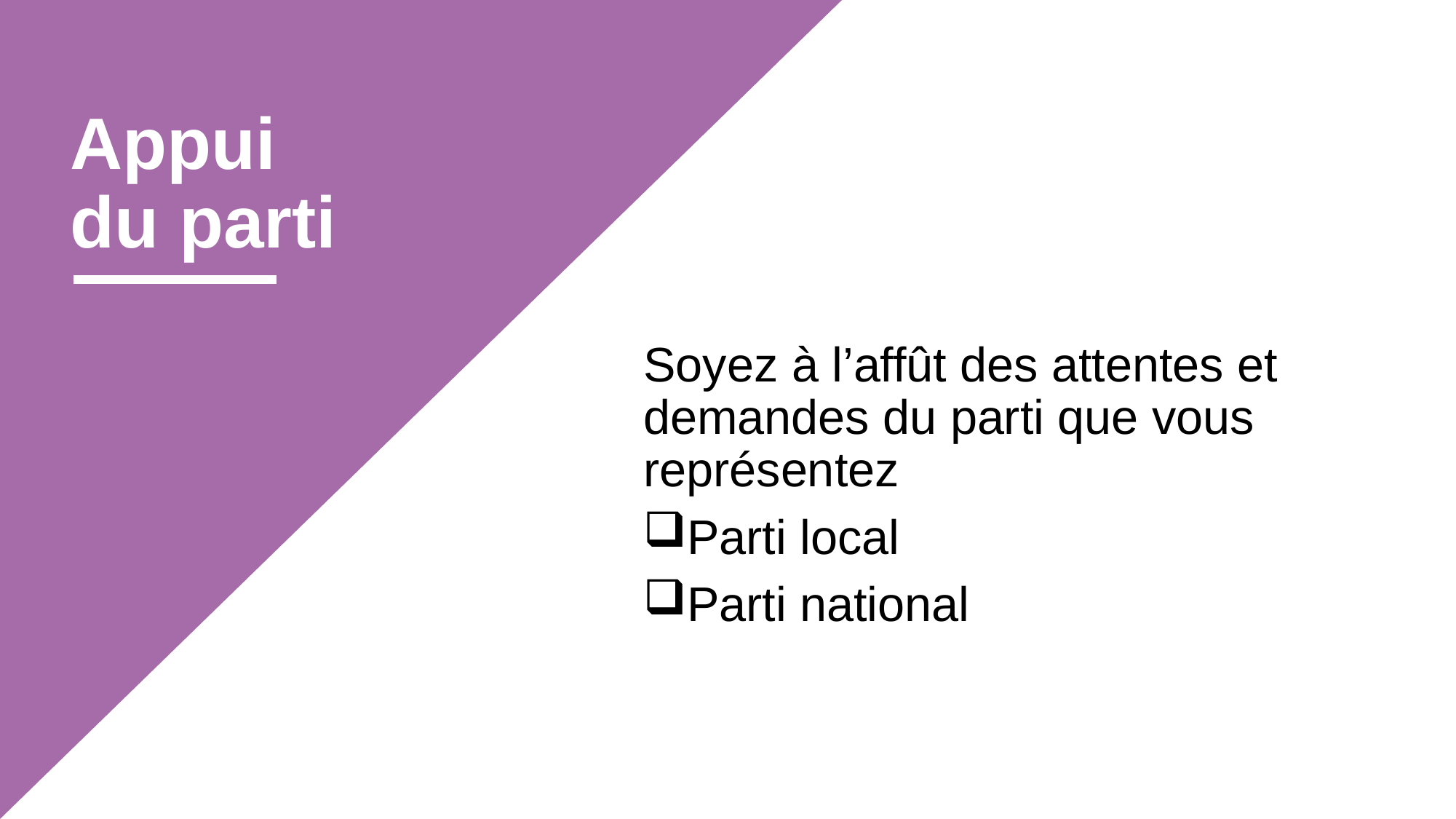

# Appui du parti
Soyez à l’affût des attentes et demandes du parti que vous représentez
Parti local
Parti national